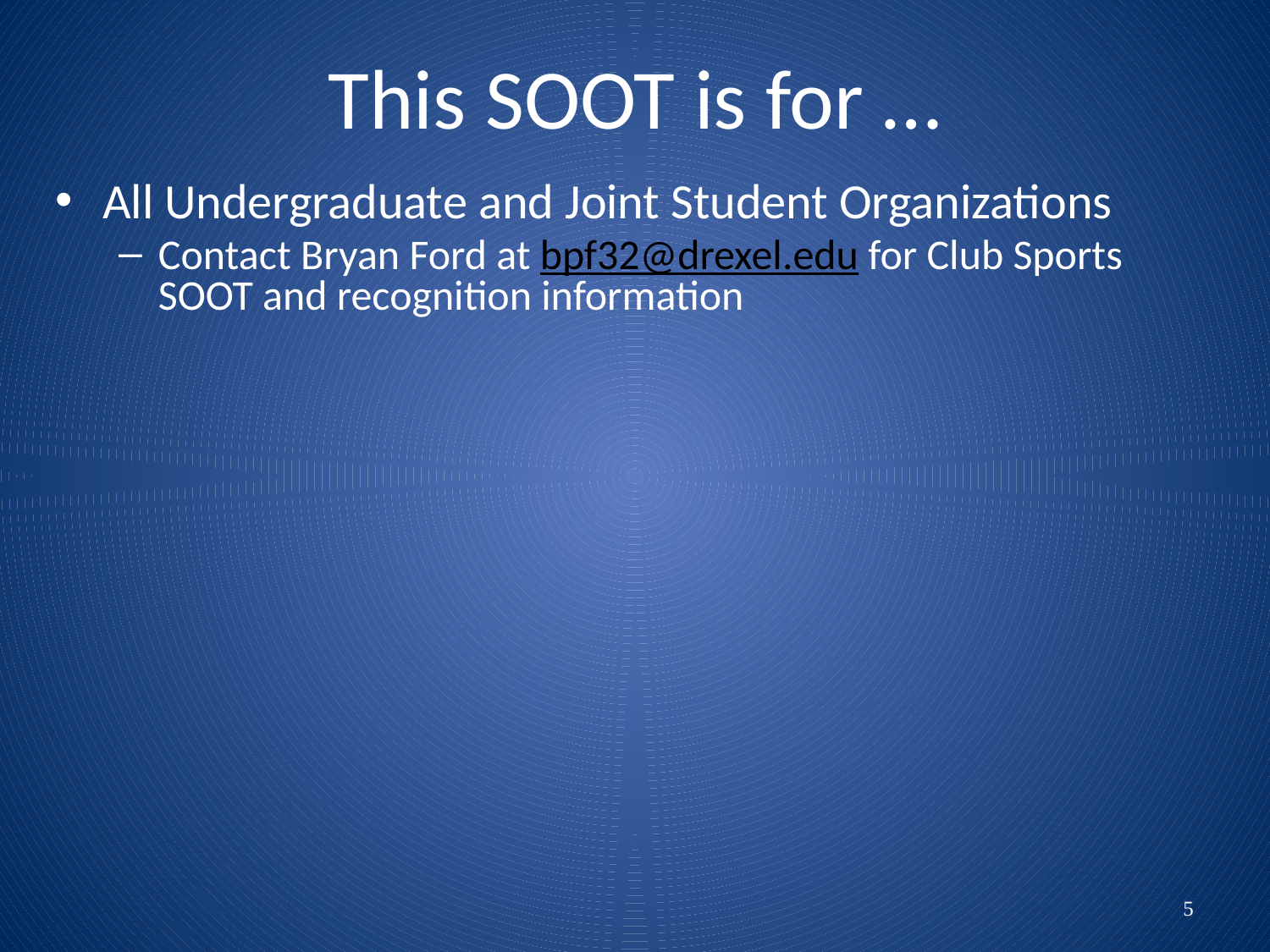

# This SOOT is for …
All Undergraduate and Joint Student Organizations
Contact Bryan Ford at bpf32@drexel.edu for Club Sports SOOT and recognition information

5